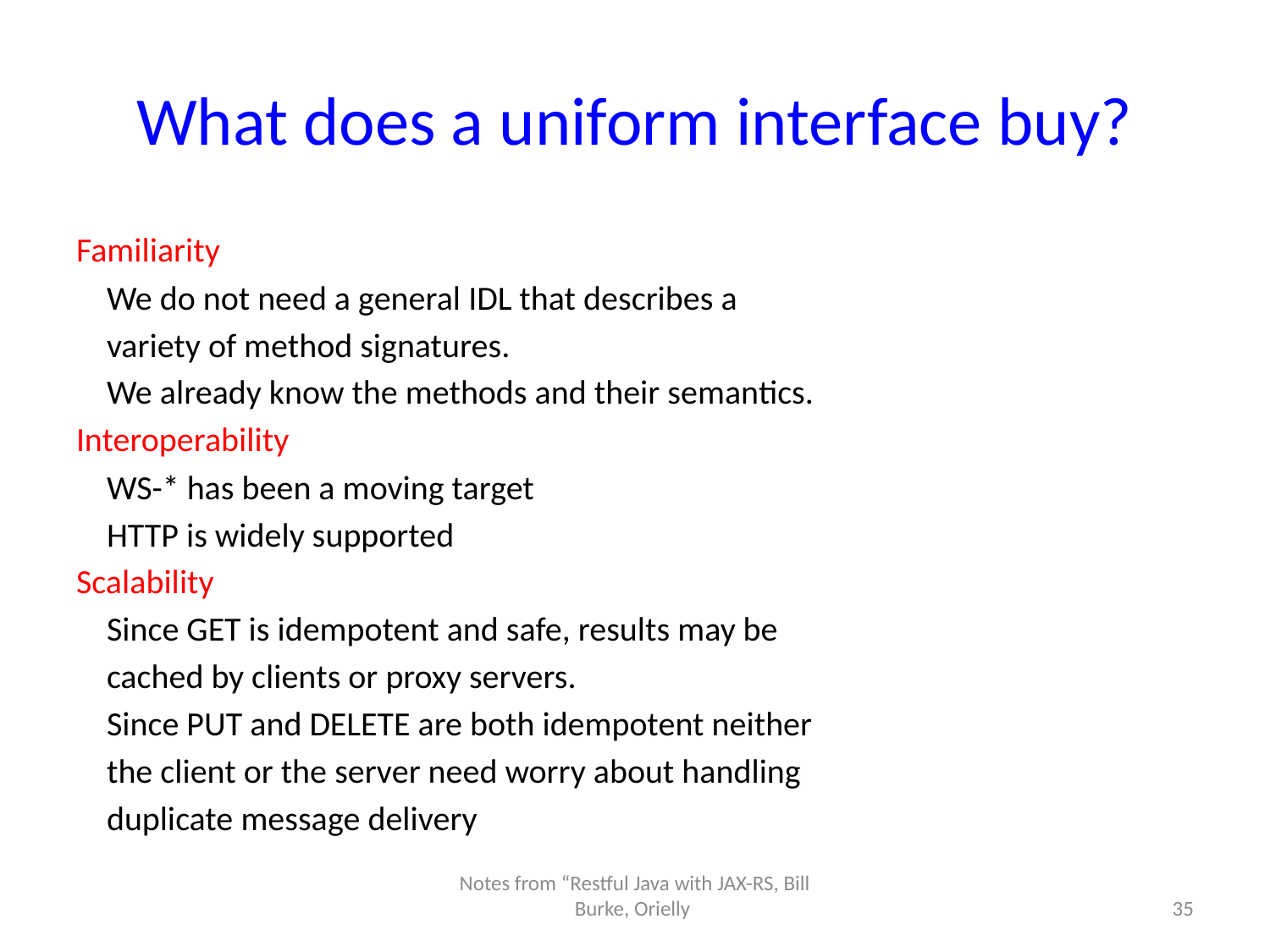

# What does a uniform interface buy?
Familiarity
    We do not need a general IDL that describes a
    variety of method signatures.
    We already know the methods and their semantics.
Interoperability
    WS-* has been a moving target
    HTTP is widely supported
Scalability
    Since GET is idempotent and safe, results may be
    cached by clients or proxy servers.
    Since PUT and DELETE are both idempotent neither
    the client or the server need worry about handling
    duplicate message delivery
Notes from “Restful Java with JAX-RS, Bill Burke, Orielly

35